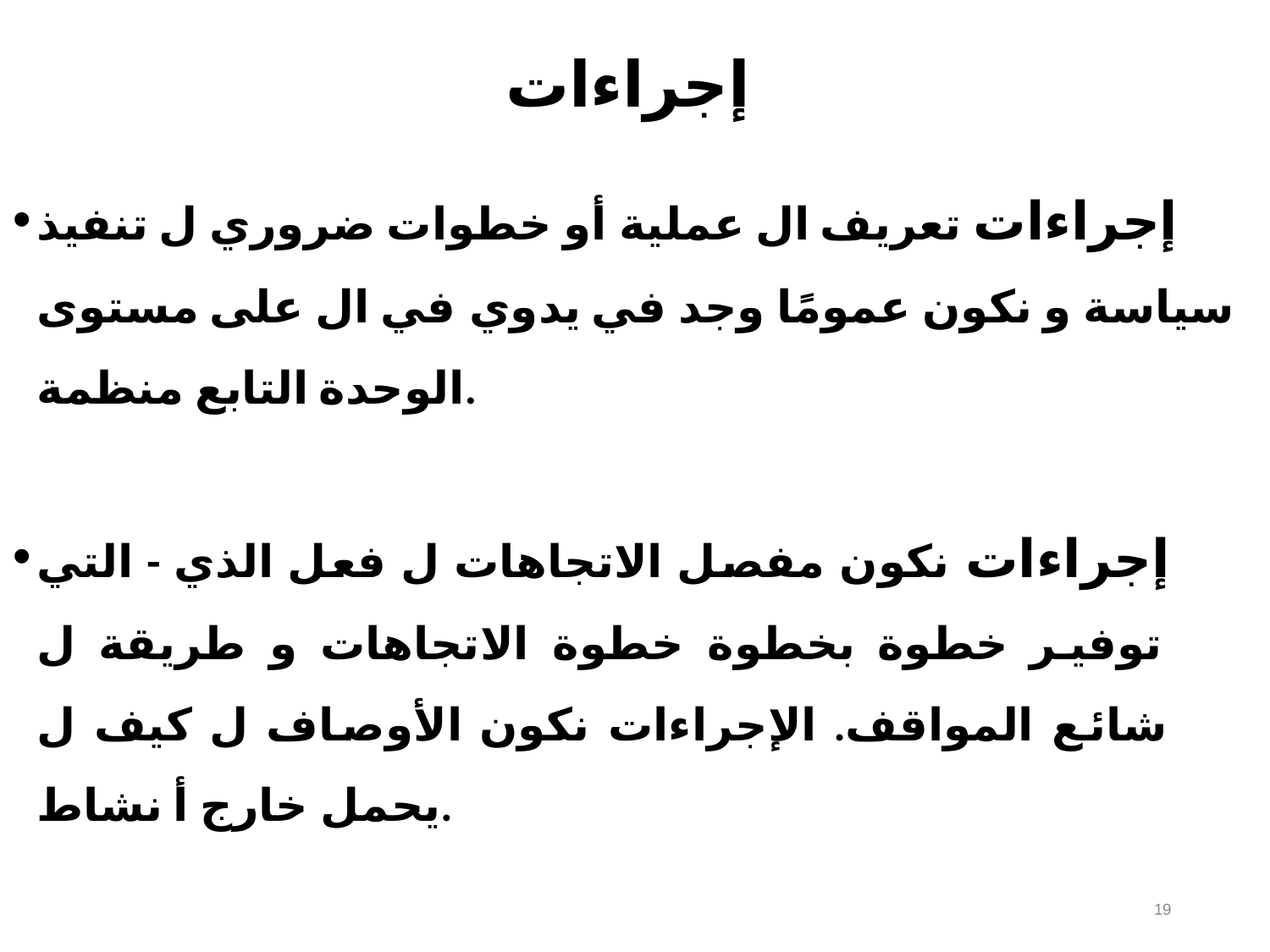

# إجراءات
إجراءات تعريف ال عملية أو خطوات ضروري ل تنفيذ​ سياسة و نكون عمومًا وجد في يدوي في ال على مستوى الوحدة التابع​ منظمة.

إجراءات نكون مفصل الاتجاهات ل فعل الذي - التي توفير خطوة بخطوة خطوة الاتجاهات و طريقة ل شائع المواقف. الإجراءات نكون الأوصاف ل كيف ل يحمل خارج أ نشاط.
19